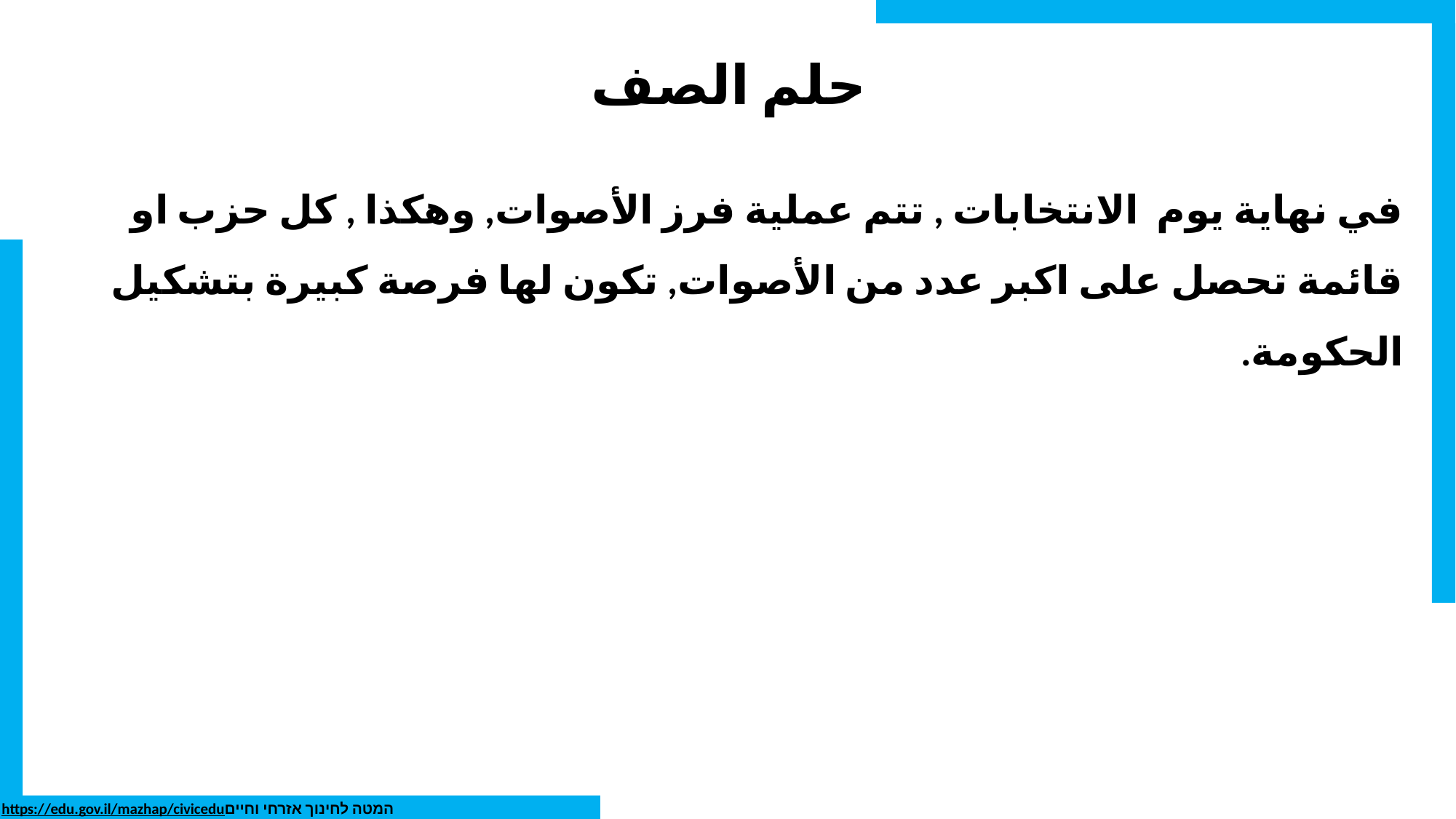

# حلم الصف
في نهاية يوم  الانتخابات , تتم عملية فرز الأصوات, وهكذا , كل حزب او قائمة تحصل على اكبر عدد من الأصوات, تكون لها فرصة كبيرة بتشكيل الحكومة.